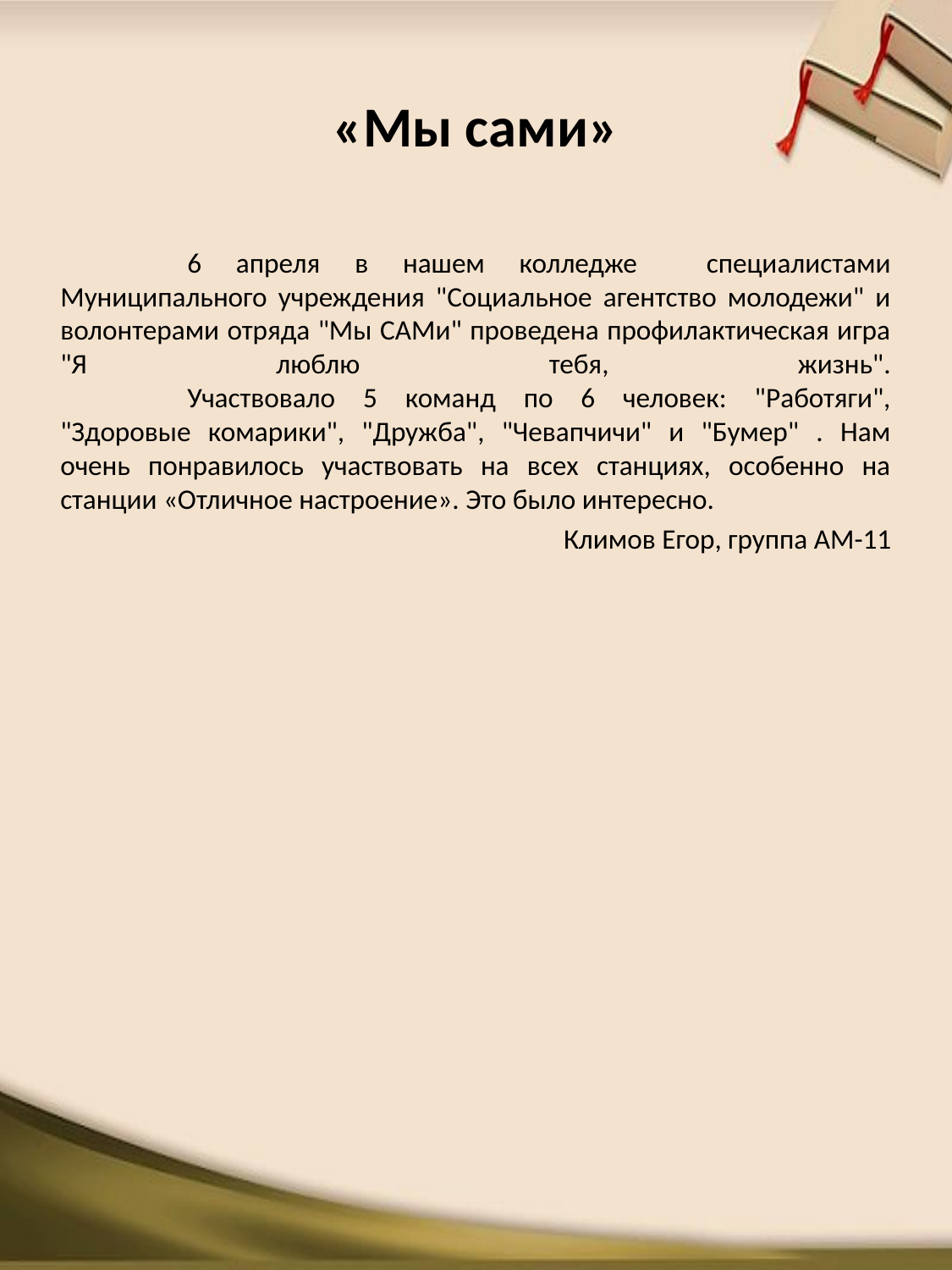

# «Мы сами»
	6 апреля в нашем колледже  специалистами Муниципального учреждения "Социальное агентство молодежи" и волонтерами отряда "Мы САМи" проведена профилактическая игра "Я люблю тебя, жизнь".
	Участвовало 5 команд по 6 человек: "Работяги", "Здоровые комарики", "Дружба", "Чевапчичи" и "Бумер" . Нам очень понравилось участвовать на всех станциях, особенно на станции «Отличное настроение». Это было интересно.
Климов Егор, группа АМ-11